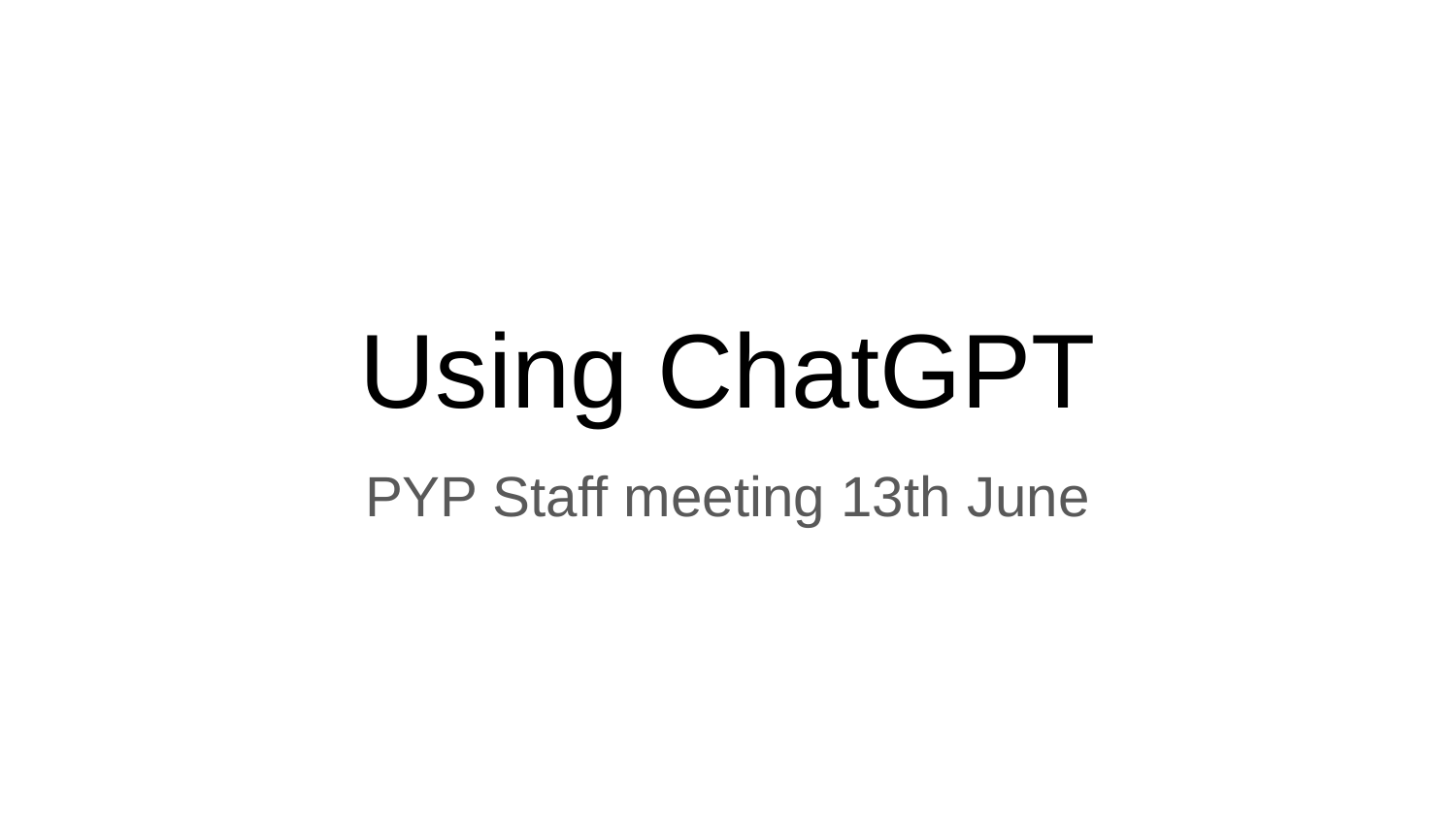

# Using ChatGPT
PYP Staff meeting 13th June